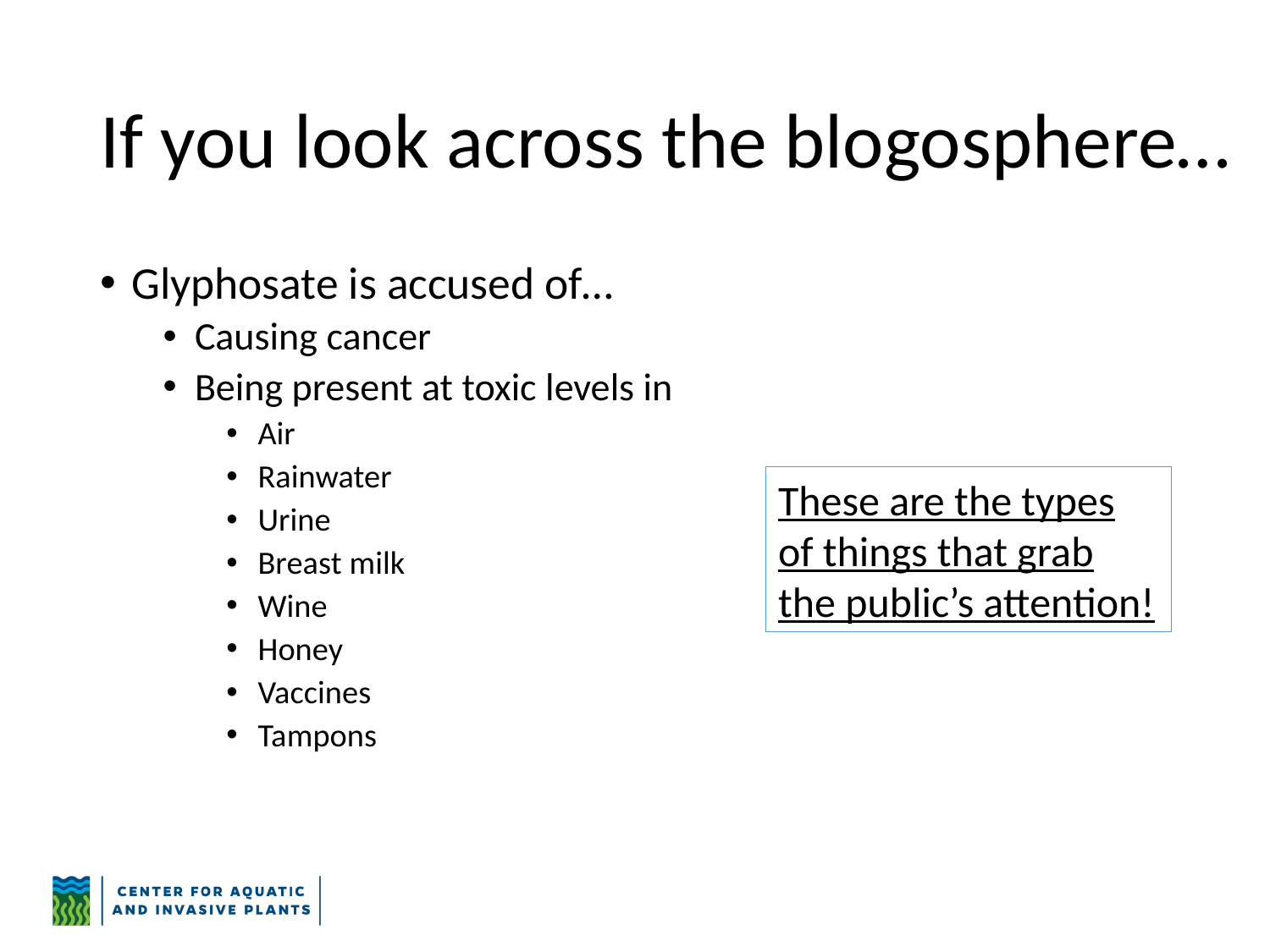

# If you look across the blogosphere…
Glyphosate is accused of…
Causing cancer
Being present at toxic levels in
Air
Rainwater
Urine
Breast milk
Wine
Honey
Vaccines
Tampons

These are the types of things that grab the public’s attention!